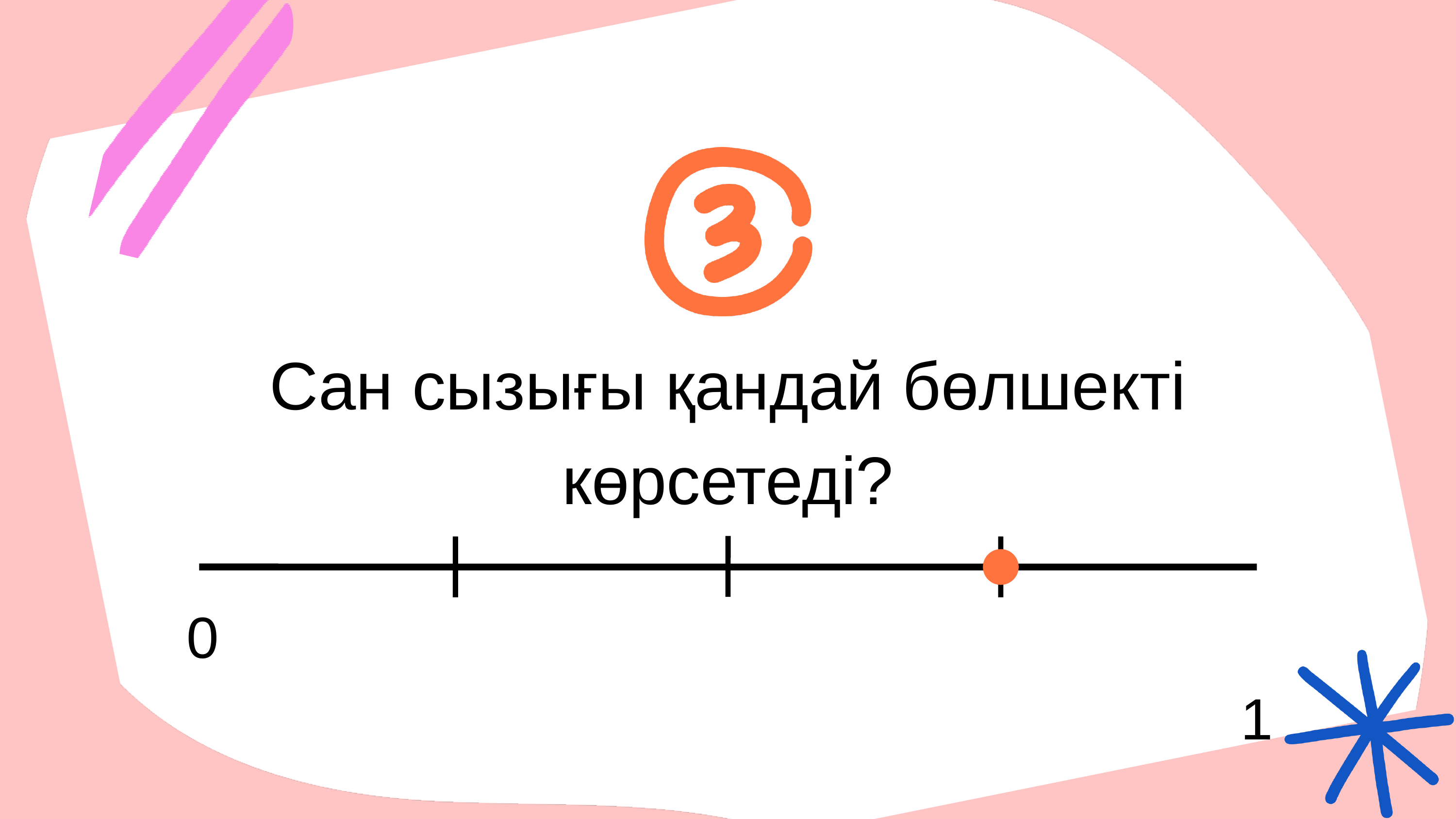

Сан сызығы қандай бөлшекті көрсетеді?

0
 1